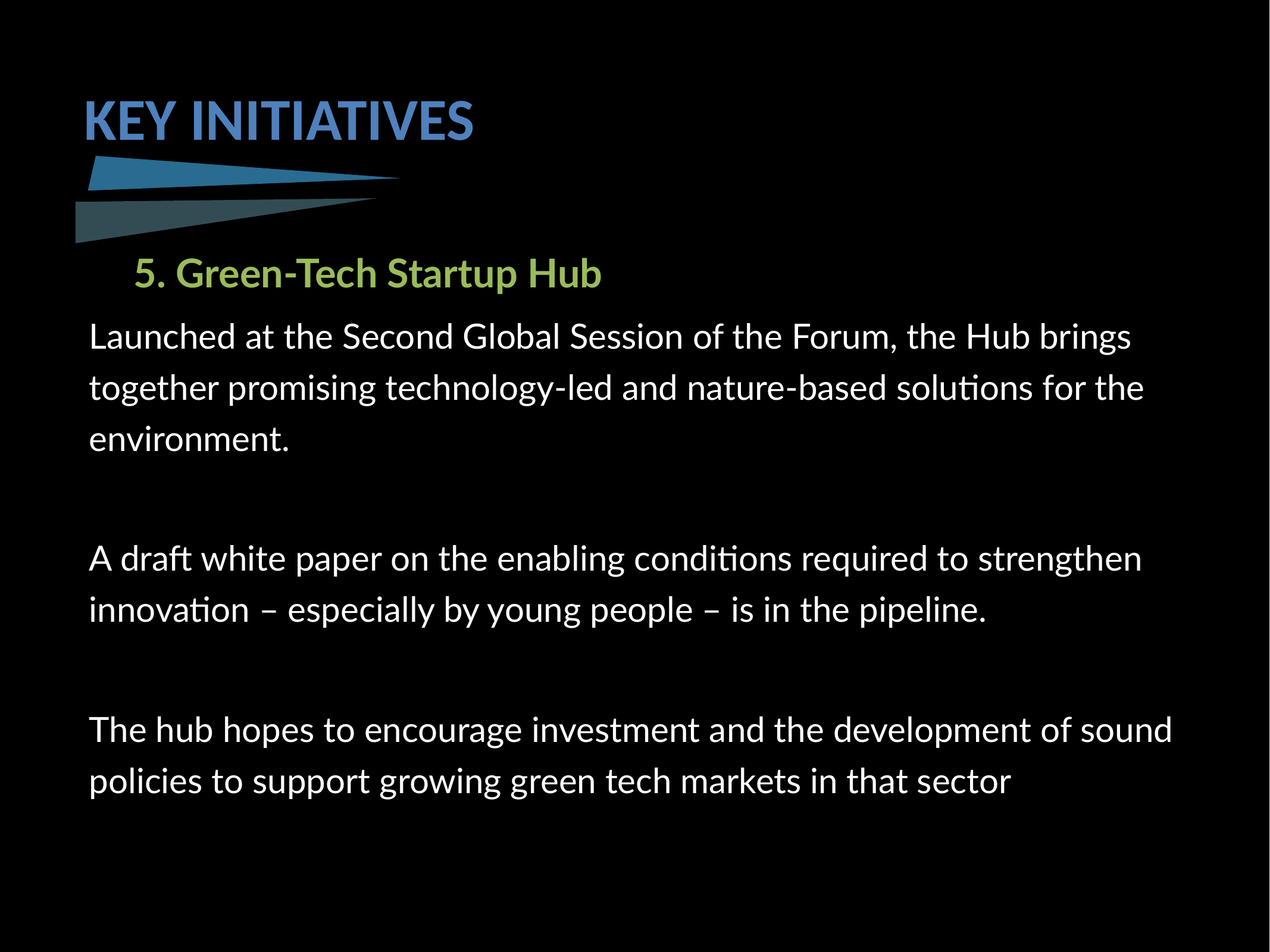

KEY INITIATIVES

5. Green-Tech Startup Hub
Launched at the Second Global Session of the Forum, the Hub brings together promising technology-led and nature-based solutions for the environment.

A draft white paper on the enabling conditions required to strengthen innovation – especially by young people – is in the pipeline.

The hub hopes to encourage investment and the development of sound policies to support growing green tech markets in that sector